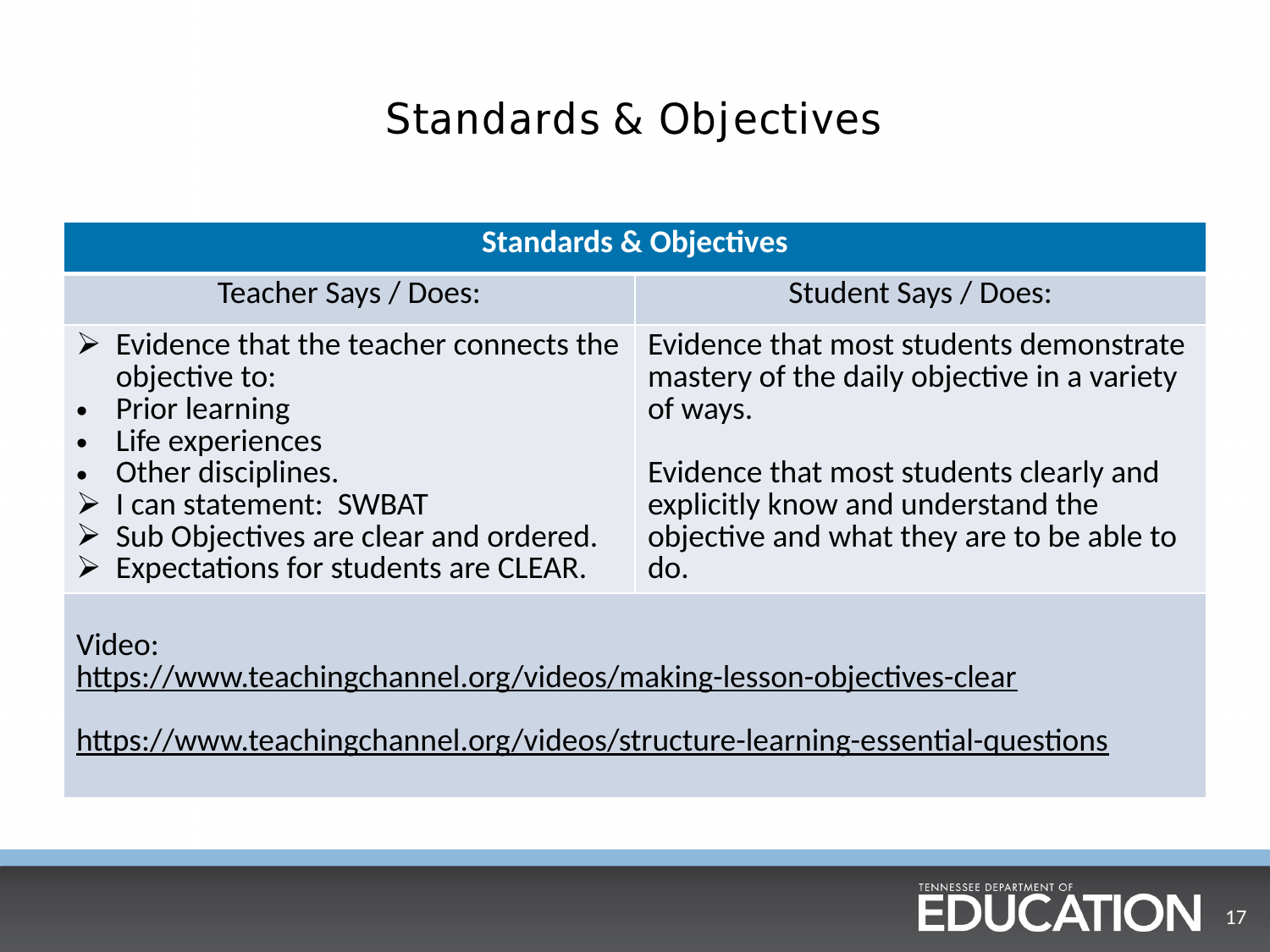

# Standards & Objectives
| Standards & Objectives |  |
| --- | --- |
| Teacher Says / Does: | Student Says / Does: |
| Evidence that the teacher connects the objective to: Prior learning Life experiences Other disciplines. I can statement: SWBAT Sub Objectives are clear and ordered. Expectations for students are CLEAR. | Evidence that most students demonstrate mastery of the daily objective in a variety of ways. Evidence that most students clearly and explicitly know and understand the objective and what they are to be able to do. |
| Video: https://www.teachingchannel.org/videos/making-lesson-objectives-clear https://www.teachingchannel.org/videos/structure-learning-essential-questions |  |

17